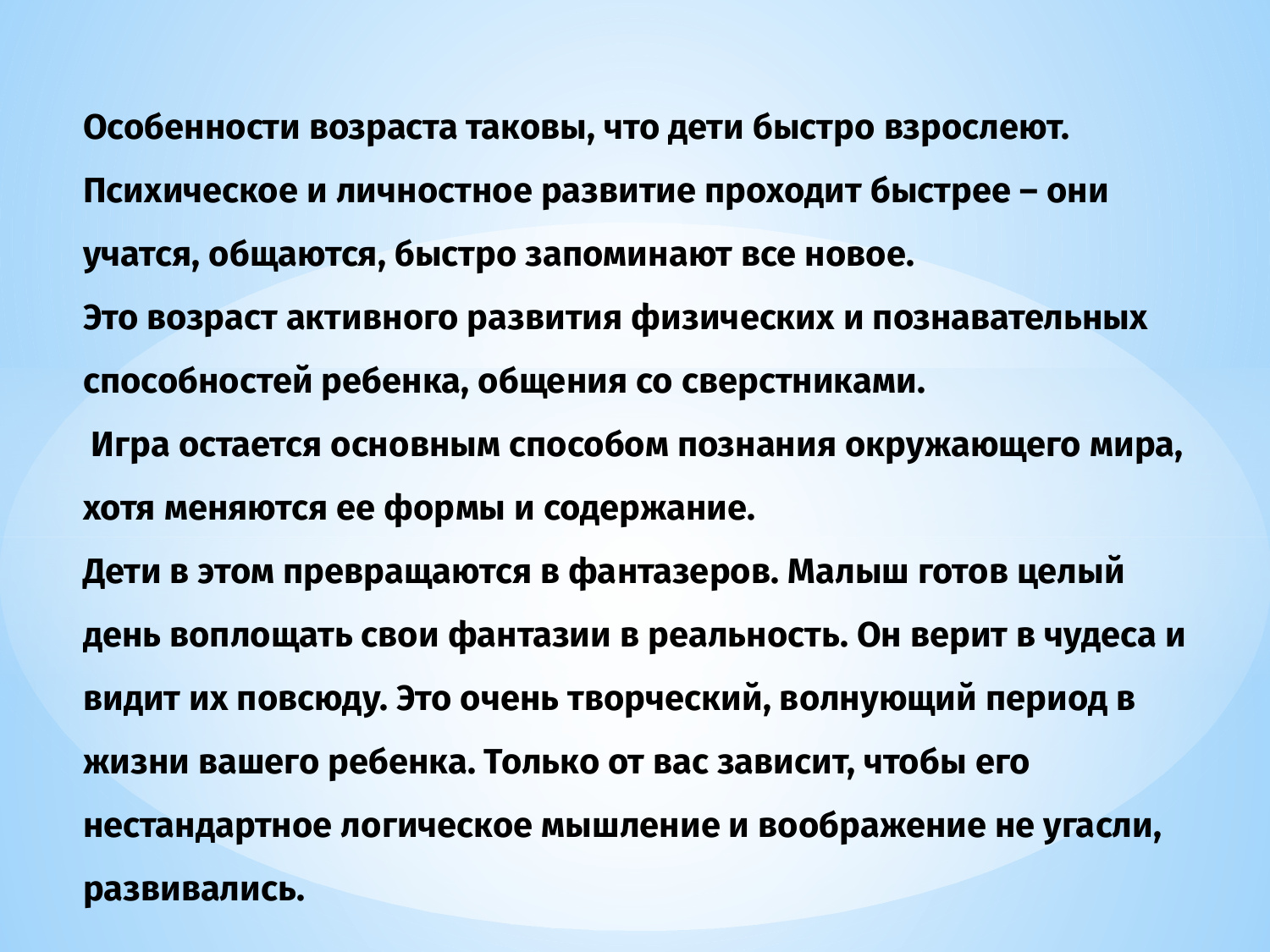

# Особенности возраста таковы, что дети быстро взрослеют. Психическое и личностное развитие проходит быстрее – они учатся, общаются, быстро запоминают все новое. Это возраст активного развития физических и познавательных способностей ребенка, общения со сверстниками. Игра остается основным способом познания окружающего мира, хотя меняются ее формы и содержание. Дети в этом превращаются в фантазеров. Малыш готов целый день воплощать свои фантазии в реальность. Он верит в чудеса и видит их повсюду. Это очень творческий, волнующий период в жизни вашего ребенка. Только от вас зависит, чтобы его нестандартное логическое мышление и воображение не угасли, развивались.